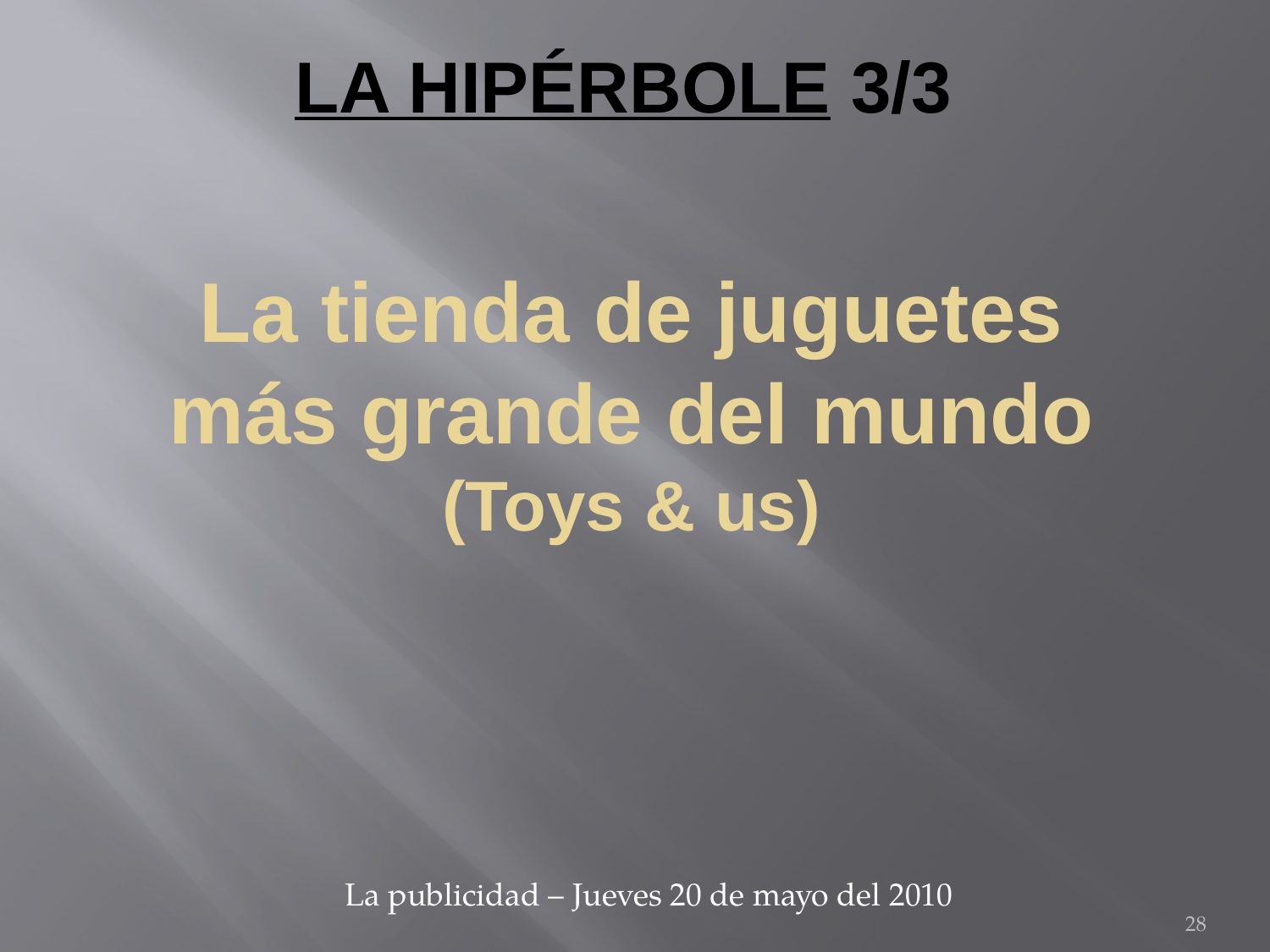

# LA HIPÉRBOLE 3/3
La tienda de juguetes más grande del mundo
(Toys & us)
La publicidad – Jueves 20 de mayo del 2010
28